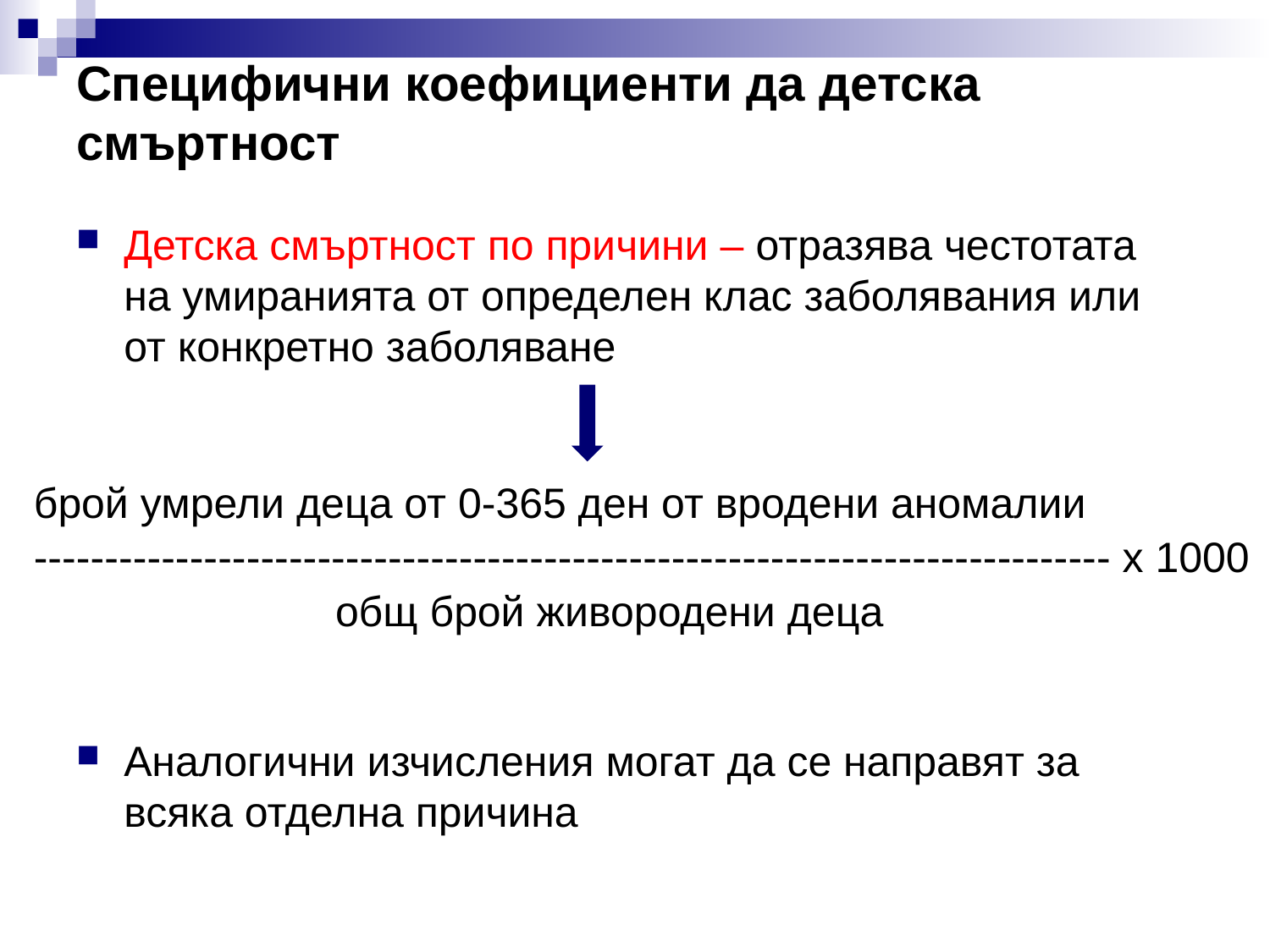

# Специфични коефициенти да детска смъртност
Детска смъртност по причини – отразява честотата на умиранията от определен клас заболявания или от конкретно заболяване

Аналогични изчисления могат да се направят за всяка отделна причина

брой умрели деца от 0-365 ден от вродени аномалии
---------------------------------------------------------------------------- х 1000
			общ брой живородени деца